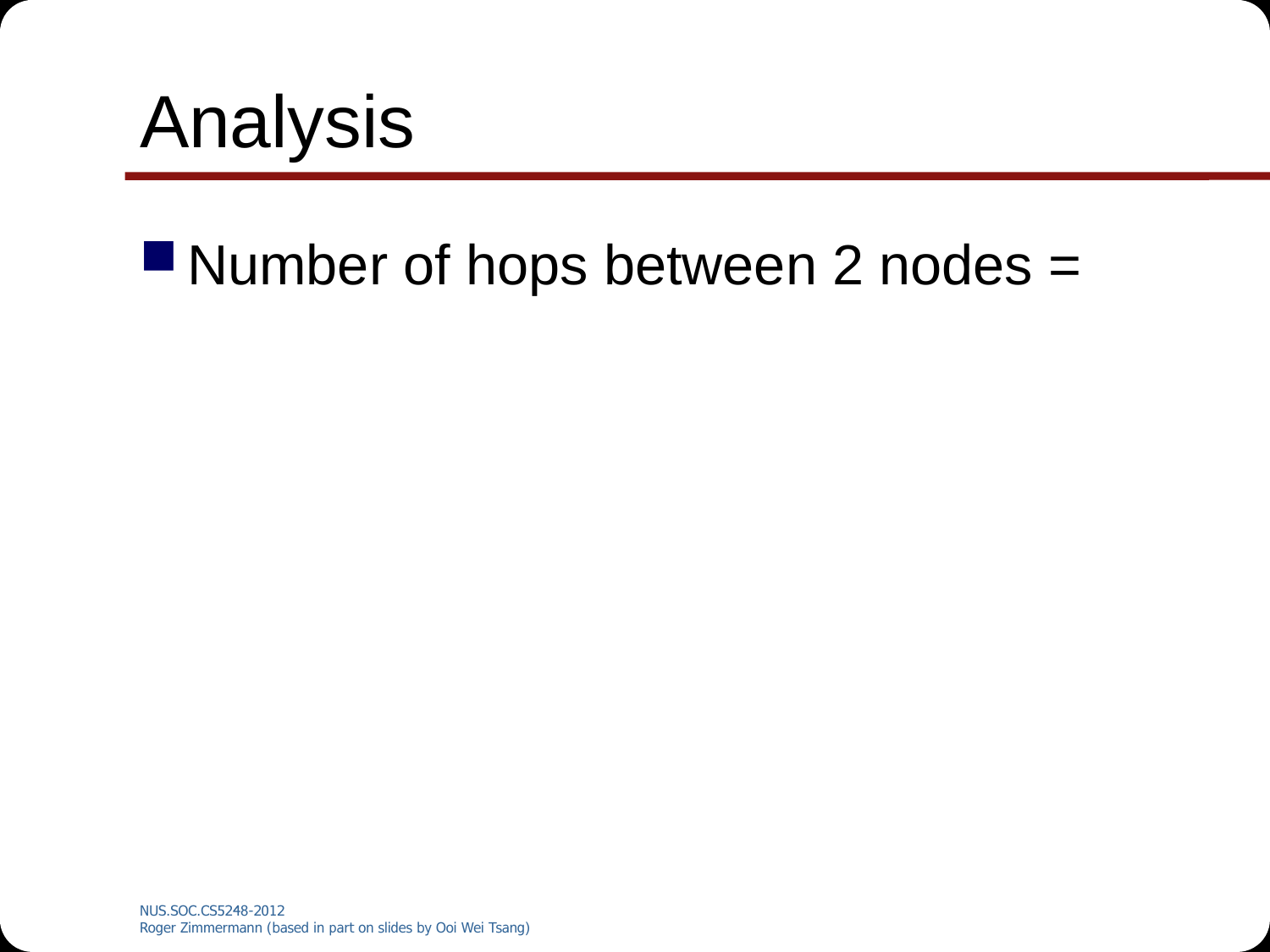

# Analysis
Number of hops between 2 nodes =

NUS.SOC.CS5248-2012
Roger Zimmermann (based in part on slides by Ooi Wei Tsang)